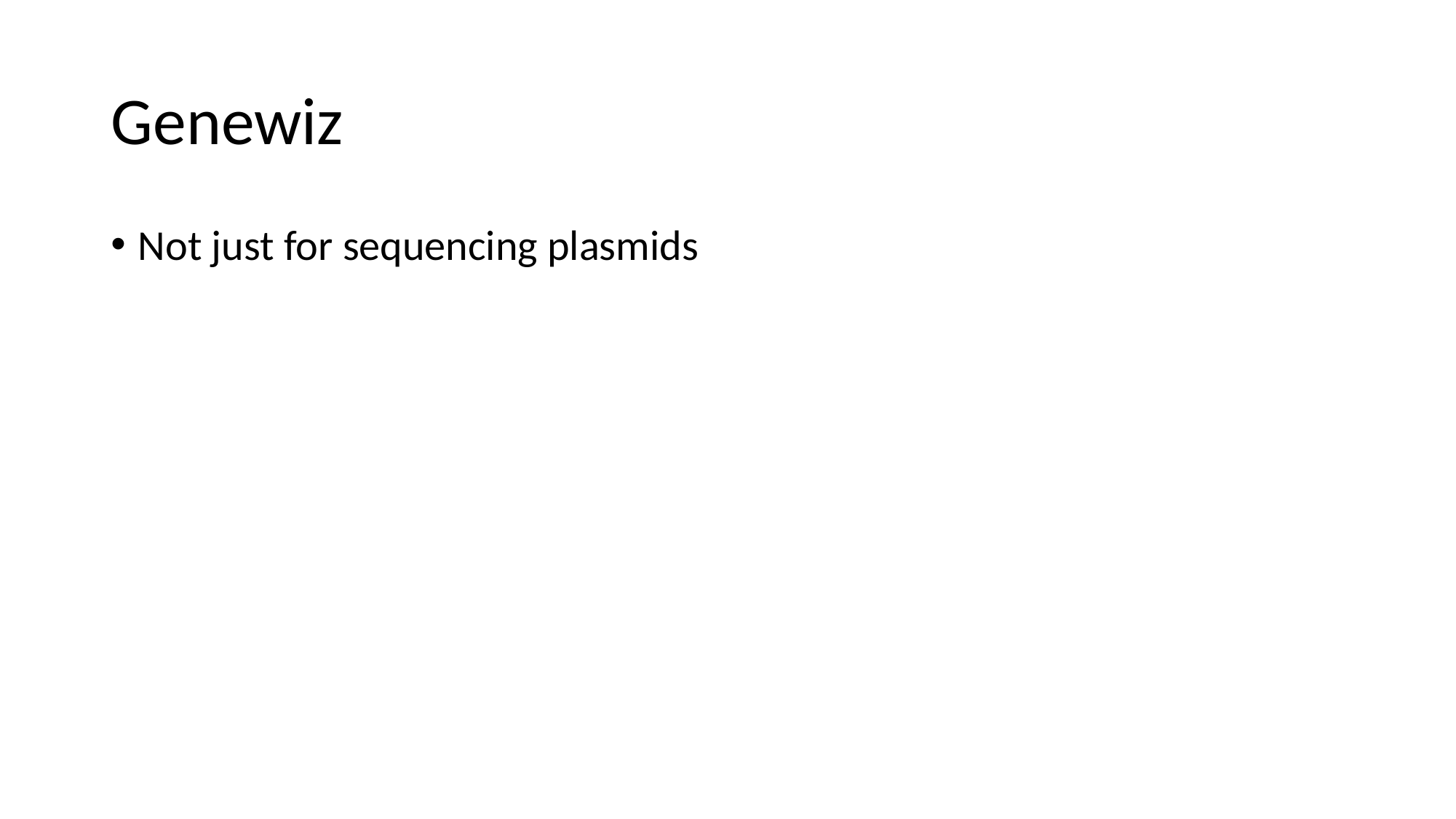

# Genewiz
Not just for sequencing plasmids